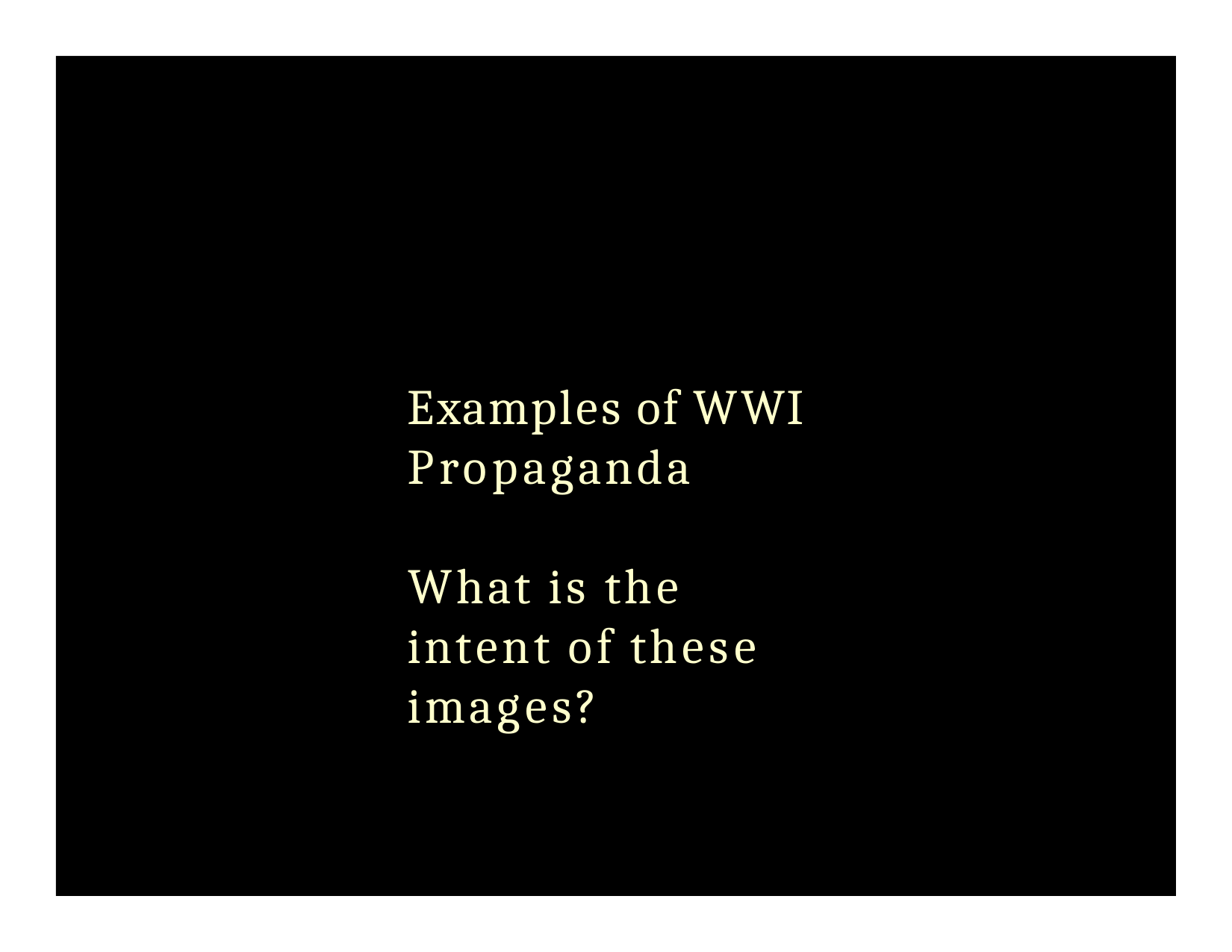

# Examples of WWI Propaganda What is the intent of these images?